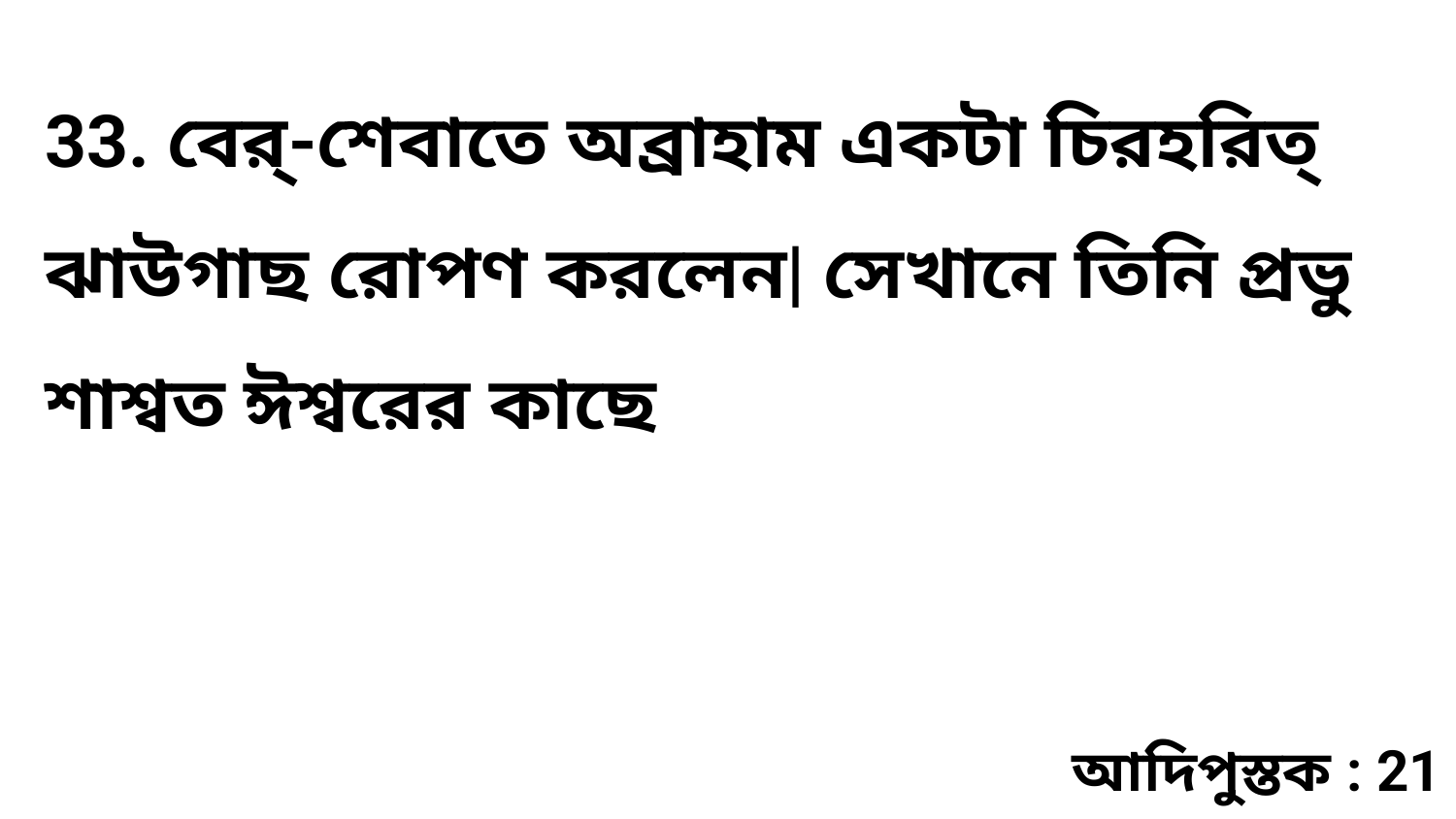

33. বের্-শেবাতে অব্রাহাম একটা চিরহরিত্‌ ঝাউগাছ রোপণ করলেন| সেখানে তিনি প্রভু শাশ্বত ঈশ্বরের কাছে
আদিপুস্তক : 21